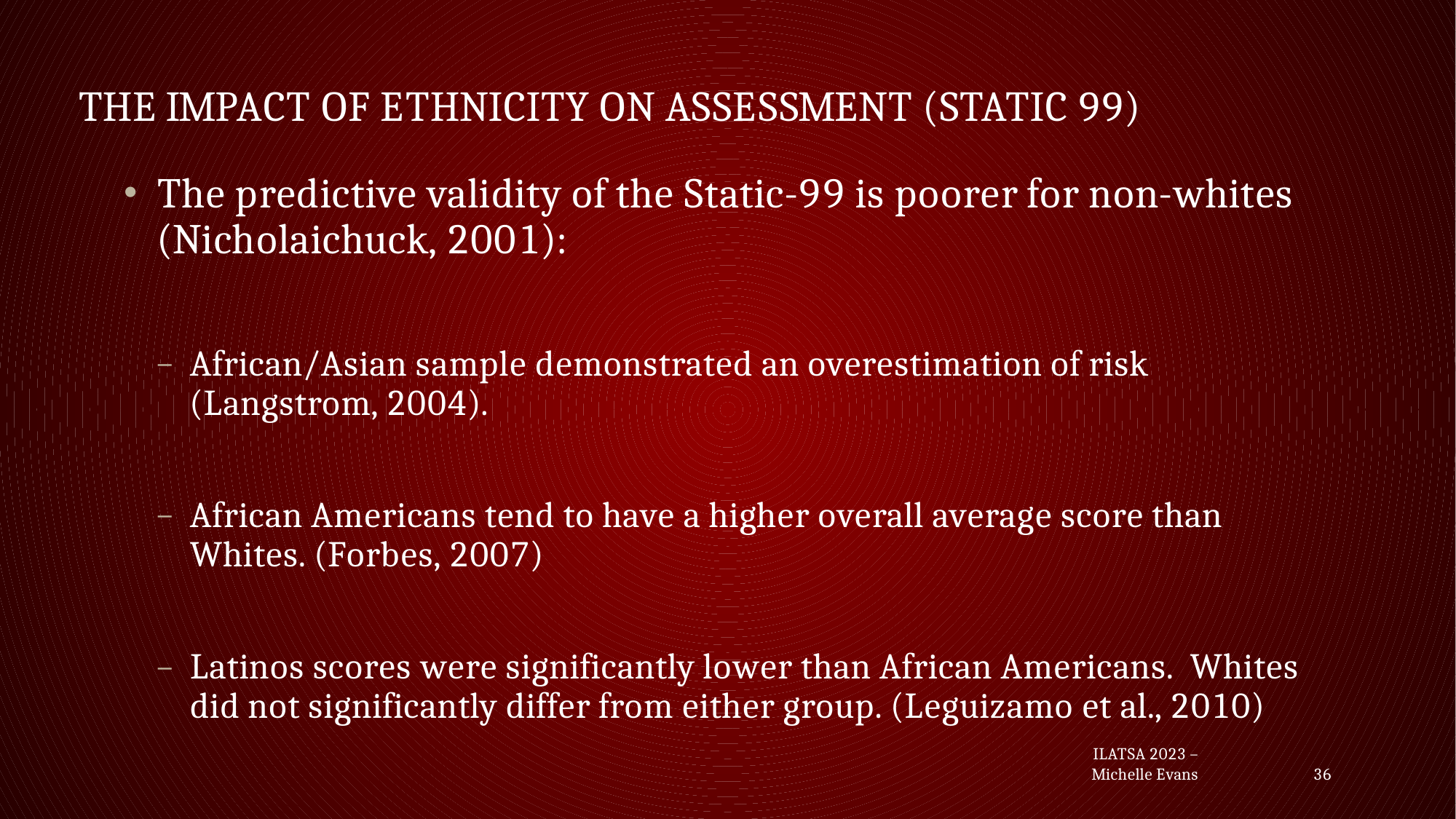

# The impact of ethnicity on assessment (static 99)
The predictive validity of the Static-99 is poorer for non-whites (Nicholaichuck, 2001):

African/Asian sample demonstrated an overestimation of risk (Langstrom, 2004).

African Americans tend to have a higher overall average score than Whites. (Forbes, 2007)

Latinos scores were significantly lower than African Americans.  Whites did not significantly differ from either group. (Leguizamo et al., 2010)

ILATSA 2023 – Michelle Evans

36